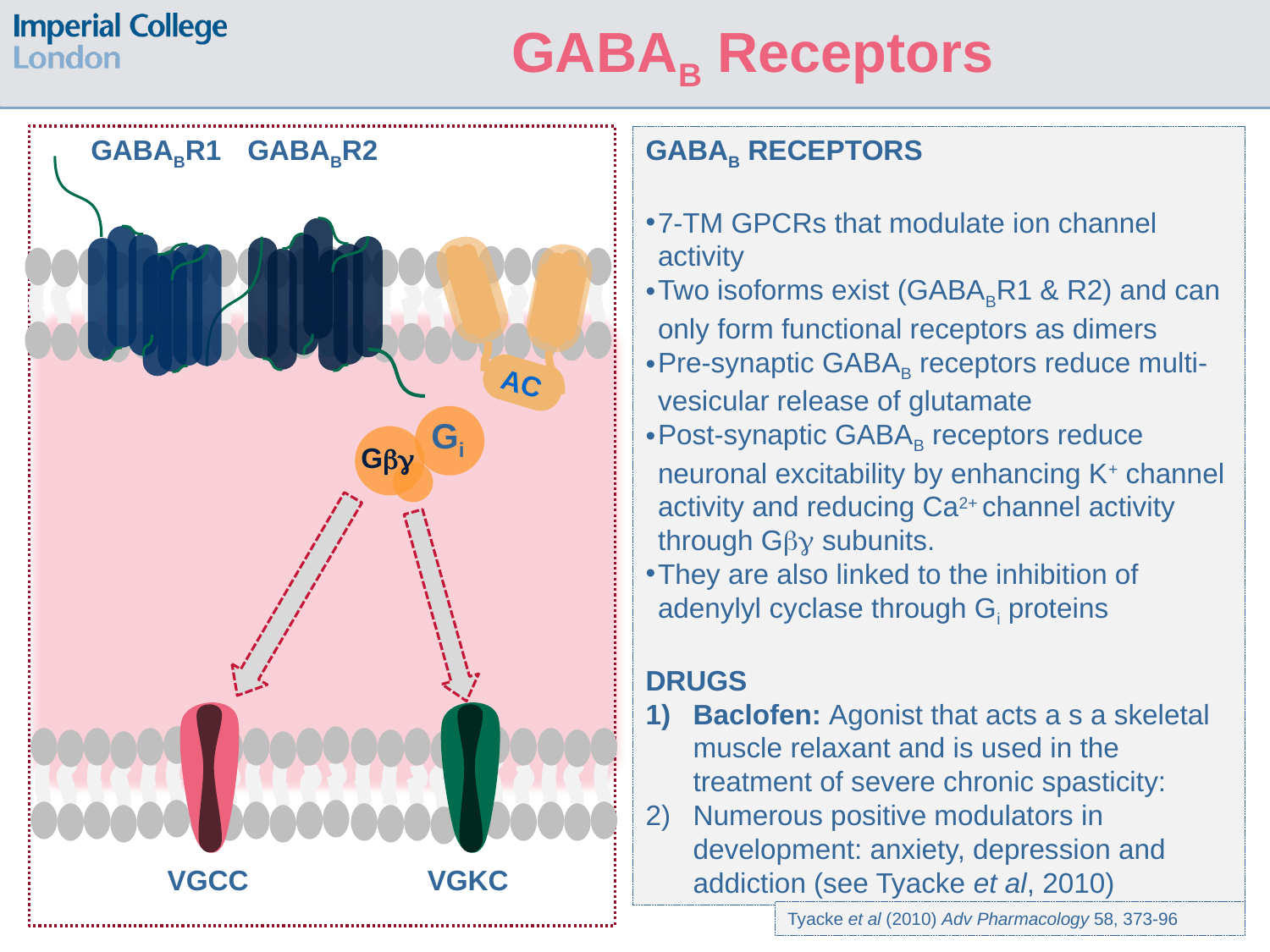

GABAB Receptors

GABABR1
GABABR2
GABAB RECEPTORS

7-TM GPCRs that modulate ion channel activity
Two isoforms exist (GABABR1 & R2) and can only form functional receptors as dimers
Pre-synaptic GABAB receptors reduce multi-vesicular release of glutamate
Post-synaptic GABAB receptors reduce neuronal excitability by enhancing K+ channel activity and reducing Ca2+ channel activity through Gβγ subunits.
They are also linked to the inhibition of adenylyl cyclase through Gi proteins

DRUGS
Baclofen: Agonist that acts a s a skeletal muscle relaxant and is used in the treatment of severe chronic spasticity:
Numerous positive modulators in development: anxiety, depression and addiction (see Tyacke et al, 2010)

AC
Gi

Gβγ

VGCC
VGKC
Tyacke et al (2010) Adv Pharmacology 58, 373-96